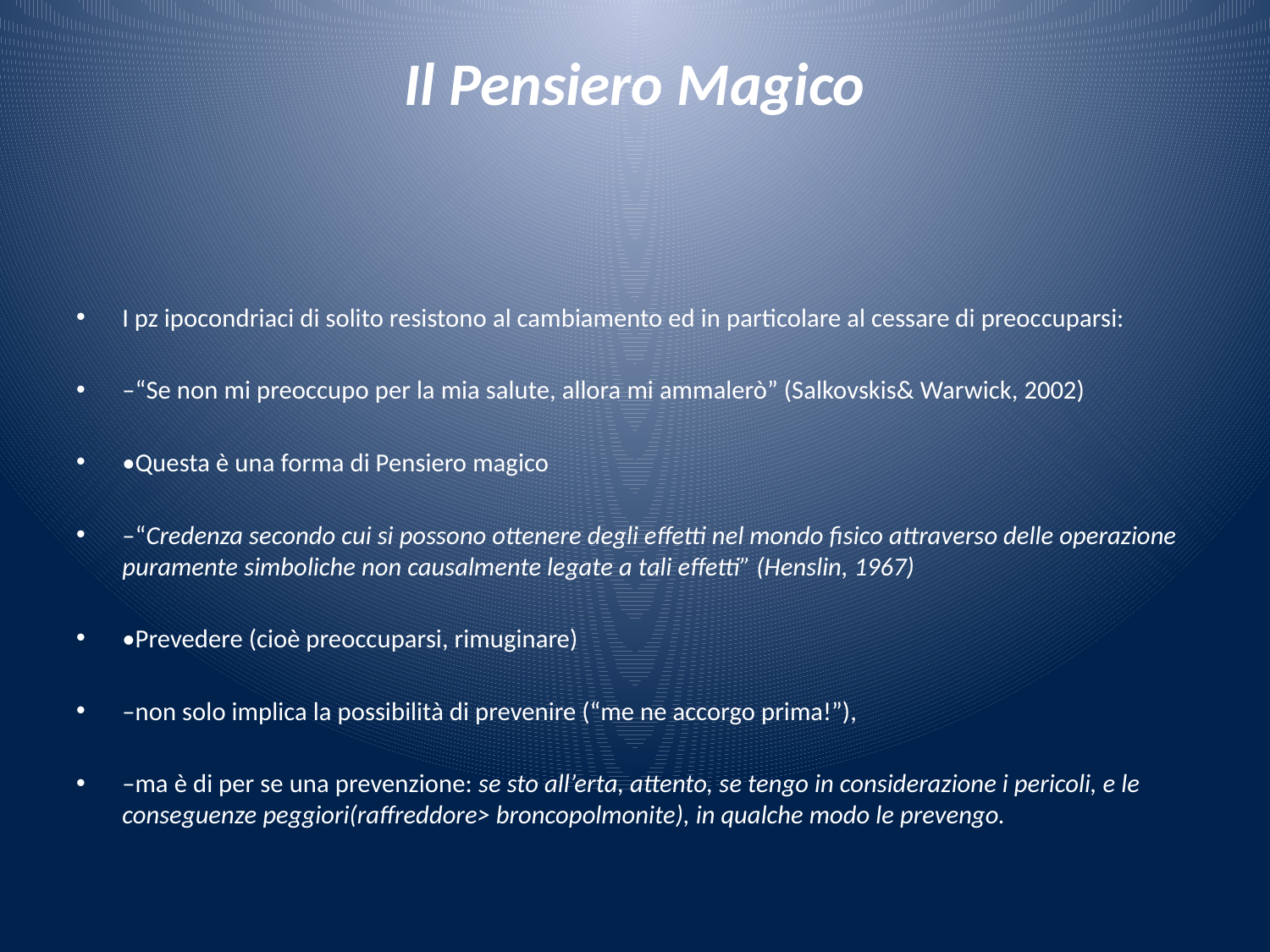

# Il Pensiero Magico

I pz ipocondriaci di solito resistono al cambiamento ed in particolare al cessare di preoccuparsi:

–“Se non mi preoccupo per la mia salute, allora mi ammalerò” (Salkovskis& Warwick, 2002)

•Questa è una forma di Pensiero magico

–“Credenza secondo cui si possono ottenere degli effetti nel mondo fisico attraverso delle operazione puramente simboliche non causalmente legate a tali effetti” (Henslin, 1967)

•Prevedere (cioè preoccuparsi, rimuginare)

–non solo implica la possibilità di prevenire (“me ne accorgo prima!”),

–ma è di per se una prevenzione: se sto all’erta, attento, se tengo in considerazione i pericoli, e le conseguenze peggiori(raffreddore> broncopolmonite), in qualche modo le prevengo.